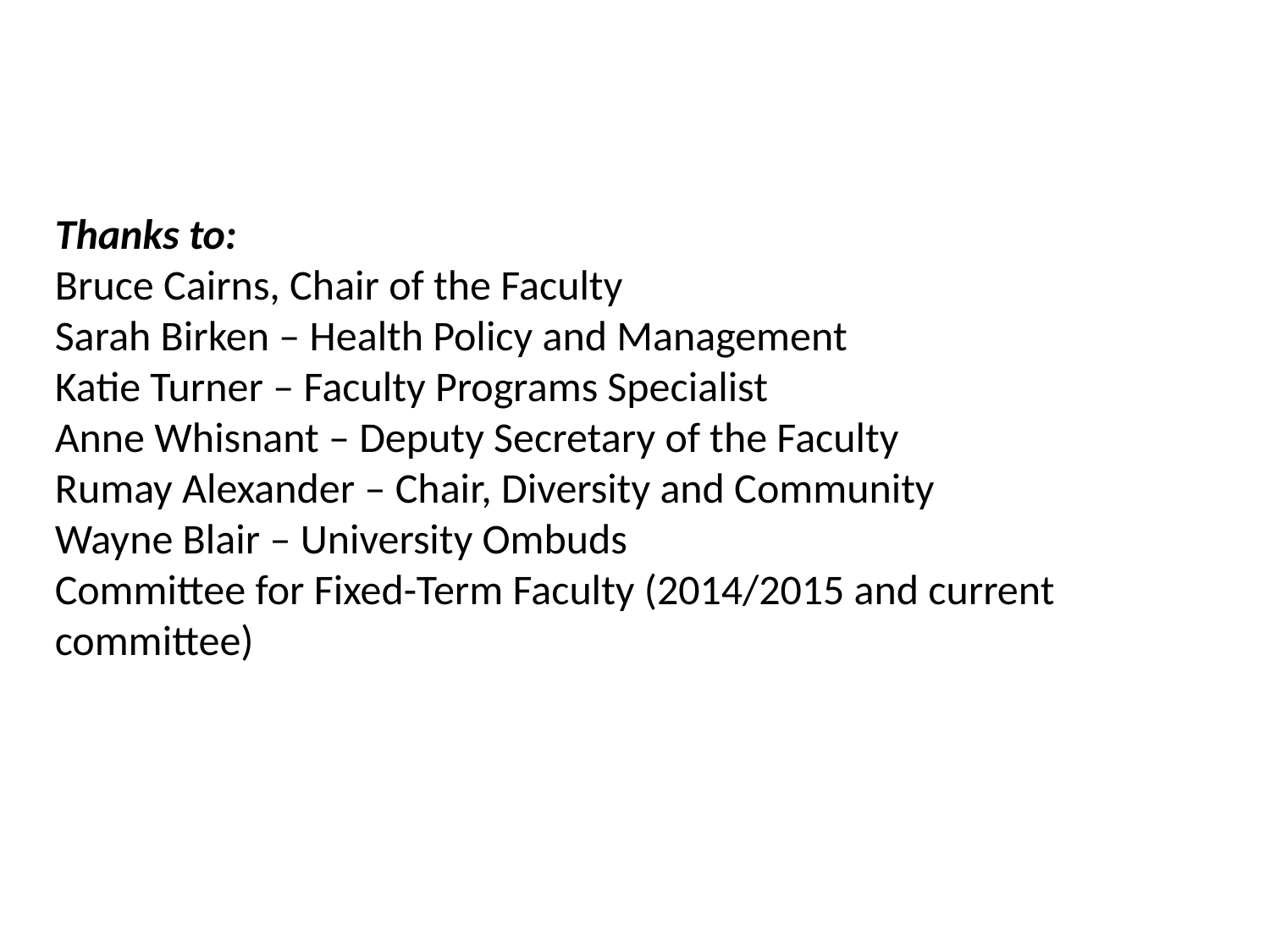

Thanks to:
Bruce Cairns, Chair of the Faculty
Sarah Birken – Health Policy and Management
Katie Turner – Faculty Programs Specialist
Anne Whisnant – Deputy Secretary of the Faculty
Rumay Alexander – Chair, Diversity and Community
Wayne Blair – University Ombuds
Committee for Fixed-Term Faculty (2014/2015 and current committee)